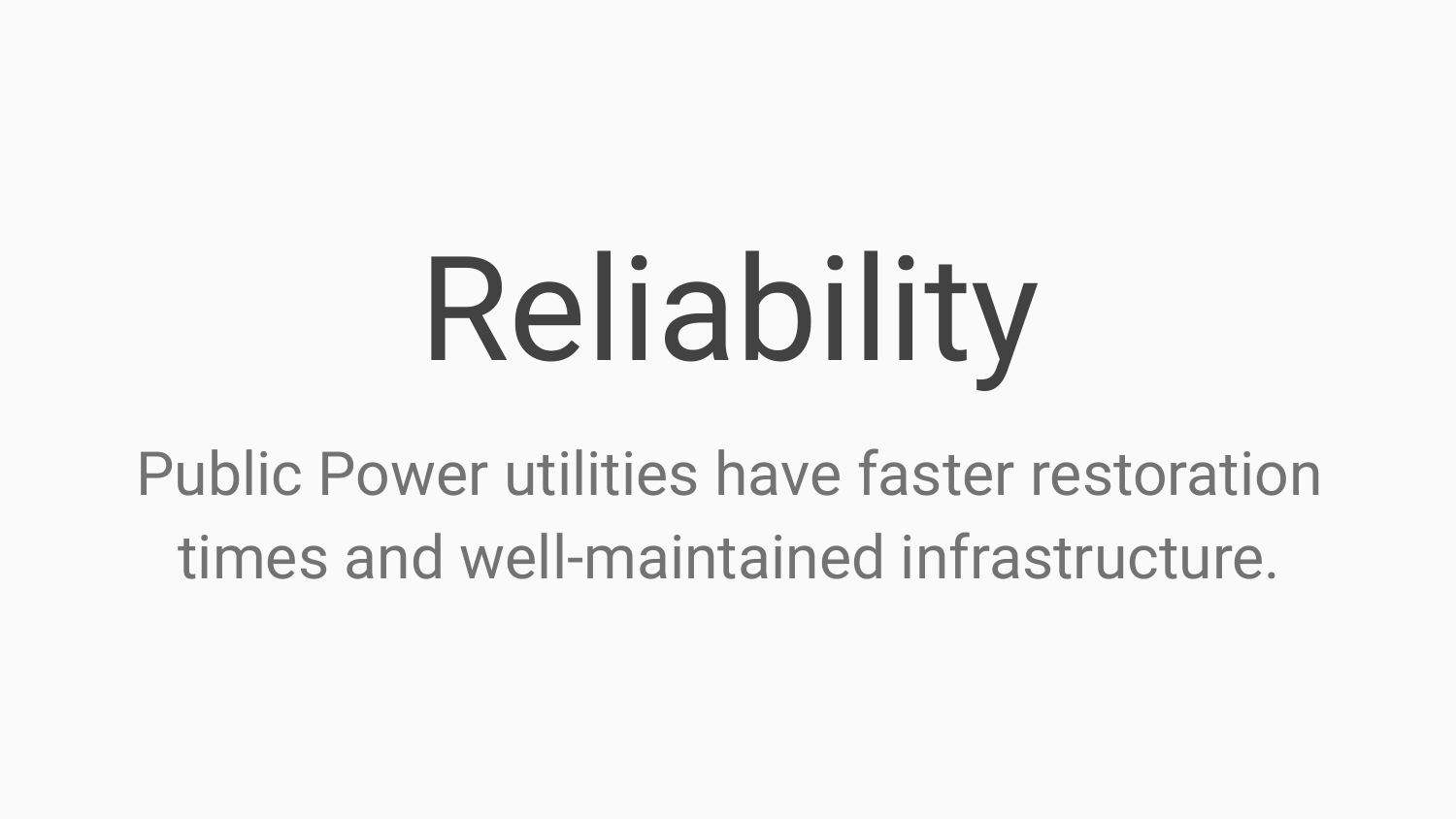

# Reliability
Public Power utilities have faster restoration times and well-maintained infrastructure.